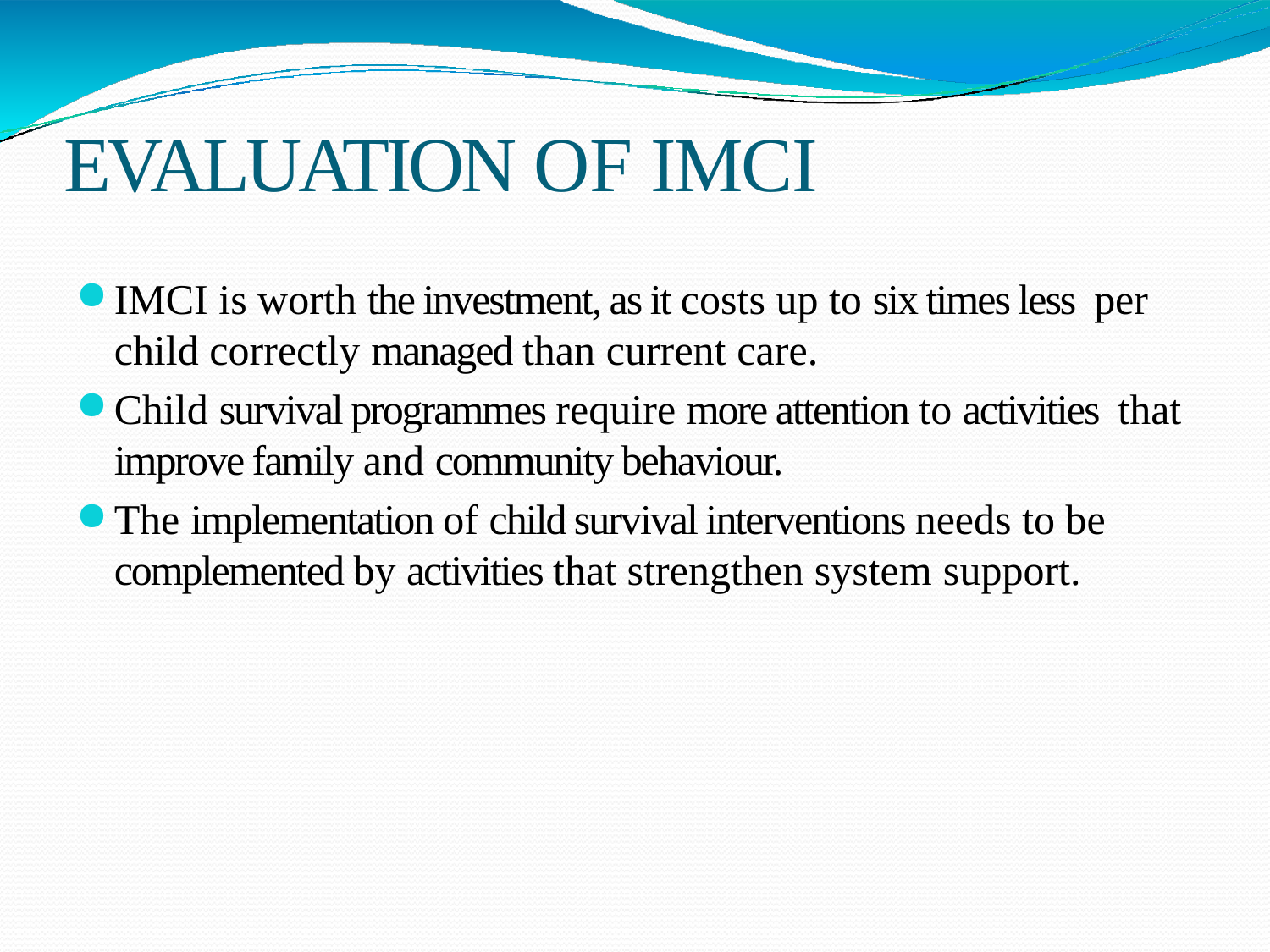

# EVALUATION OF IMCI
IMCI is worth the investment, as it costs up to six times less  per child correctly managed than current care.
Child survival programmes require more attention to activities  that improve family and community behaviour.
The implementation of child survival interventions needs to be  complemented by activities that strengthen system support.
36